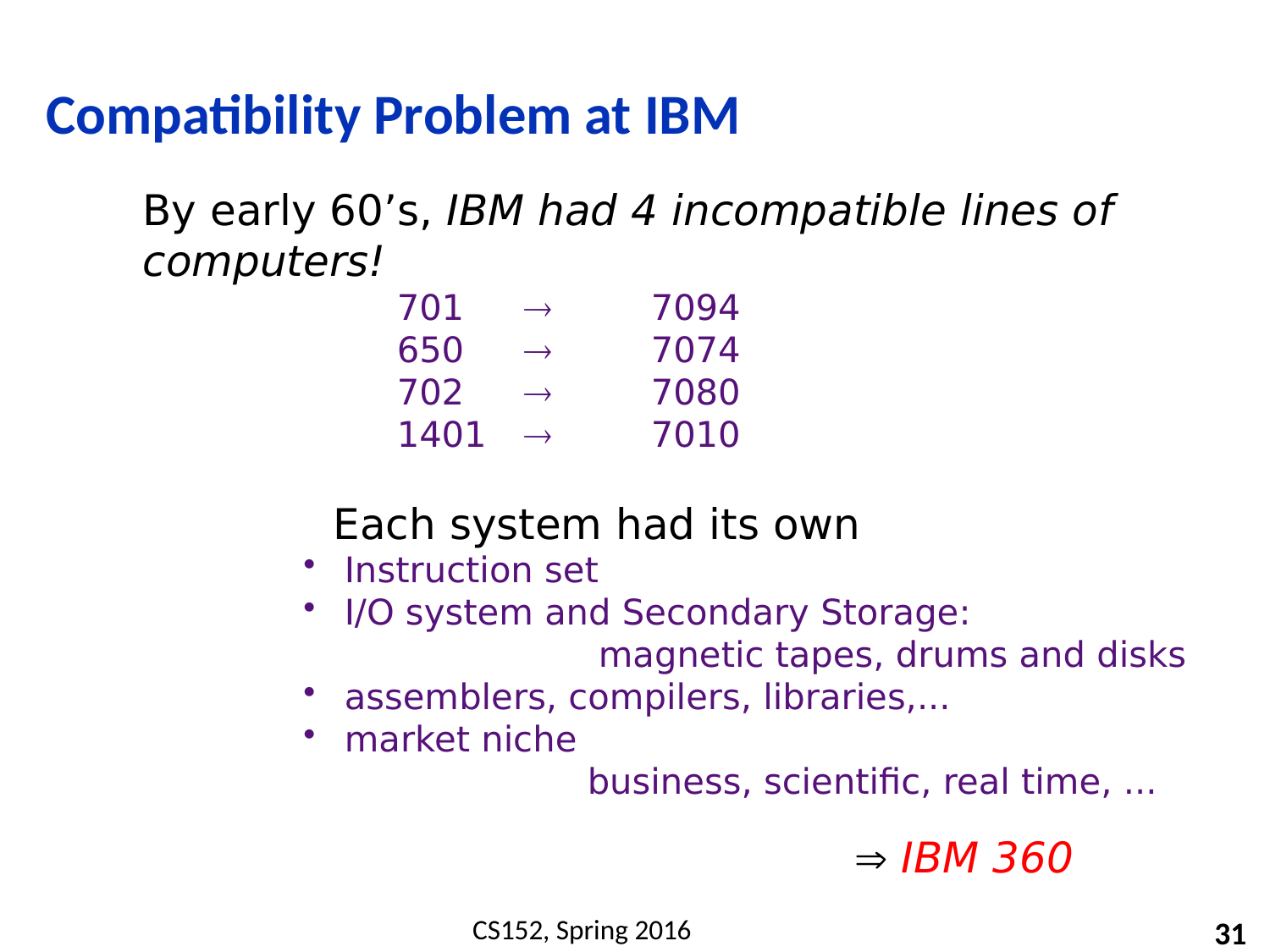

# Compatibility Problem at IBM
By early 60’s, IBM had 4 incompatible lines of computers!
701	→	7094
650	→ 	7074
702	→ 	7080
1401	→ 	7010

Each system had its own
 Instruction set
 I/O system and Secondary Storage:
 		 magnetic tapes, drums and disks
 assemblers, compilers, libraries,...
 market niche
		business, scientific, real time, ...
⇒ IBM 360
31